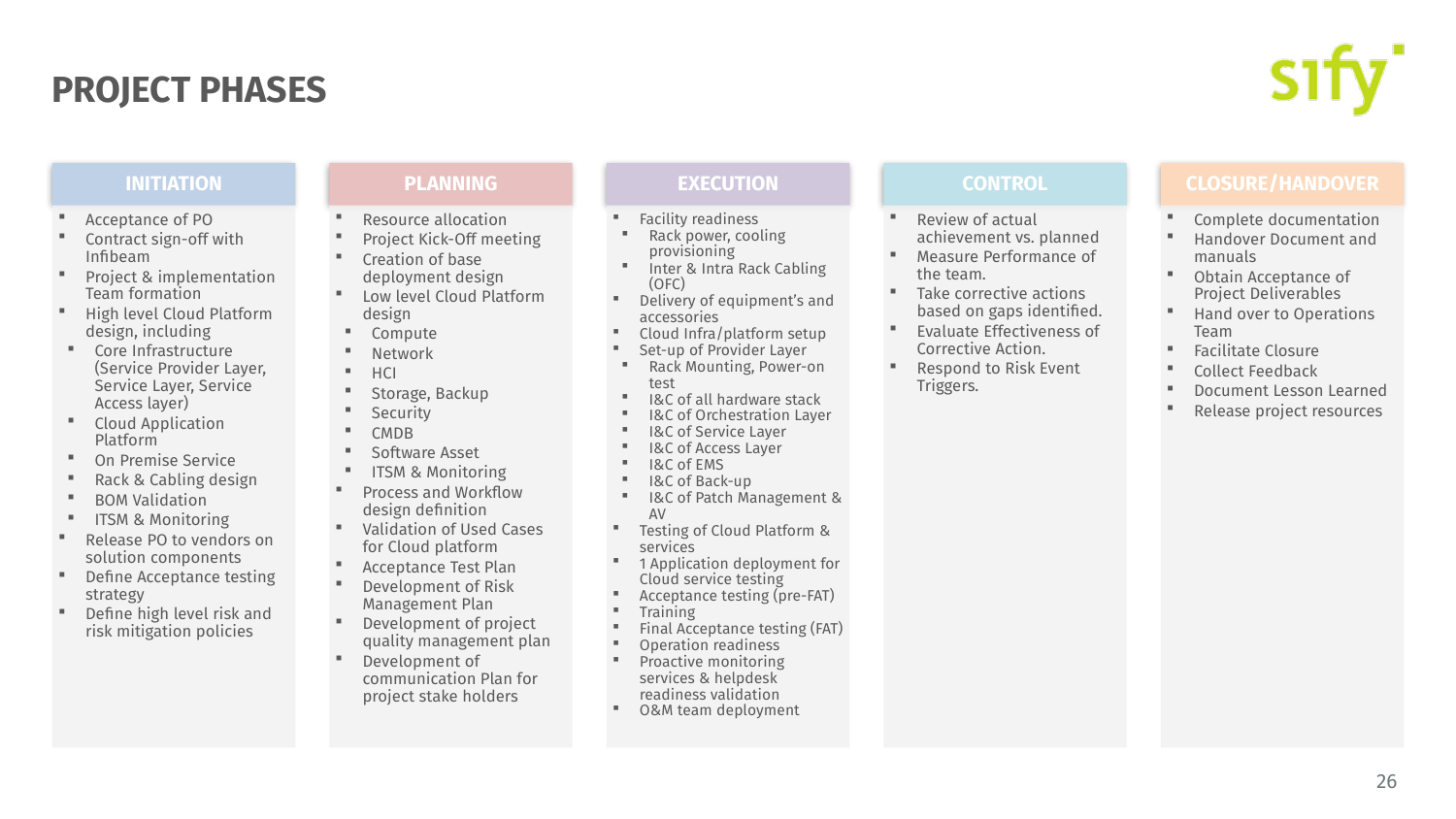

# Project Phases
INITIATION
PLANNING
EXECUTION
CONTROL
CLOSURE/HANDOVER
Acceptance of PO
Contract sign-off with Infibeam
Project & implementation Team formation
High level Cloud Platform design, including
Core Infrastructure (Service Provider Layer, Service Layer, Service Access layer)
Cloud Application Platform
On Premise Service
Rack & Cabling design
BOM Validation
ITSM & Monitoring
Release PO to vendors on solution components
Define Acceptance testing strategy
Define high level risk and risk mitigation policies
Resource allocation
Project Kick-Off meeting
Creation of base deployment design
Low level Cloud Platform design
Compute
Network
HCI
Storage, Backup
Security
CMDB
Software Asset
ITSM & Monitoring
Process and Workflow design definition
Validation of Used Cases for Cloud platform
Acceptance Test Plan
Development of Risk Management Plan
Development of project quality management plan
Development of communication Plan for project stake holders
Facility readiness
Rack power, cooling provisioning
Inter & Intra Rack Cabling (OFC)
Delivery of equipment’s and accessories
Cloud Infra/platform setup
Set-up of Provider Layer
Rack Mounting, Power-on test
I&C of all hardware stack
I&C of Orchestration Layer
I&C of Service Layer
I&C of Access Layer
I&C of EMS
I&C of Back-up
I&C of Patch Management & AV
Testing of Cloud Platform & services
1 Application deployment for Cloud service testing
Acceptance testing (pre-FAT)
Training
Final Acceptance testing (FAT)
Operation readiness
Proactive monitoring services & helpdesk readiness validation
O&M team deployment
Review of actual achievement vs. planned
Measure Performance of the team.
Take corrective actions based on gaps identified.
Evaluate Effectiveness of Corrective Action.
Respond to Risk Event Triggers.
Complete documentation
Handover Document and manuals
Obtain Acceptance of Project Deliverables
Hand over to Operations Team
Facilitate Closure
Collect Feedback
Document Lesson Learned
Release project resources
26